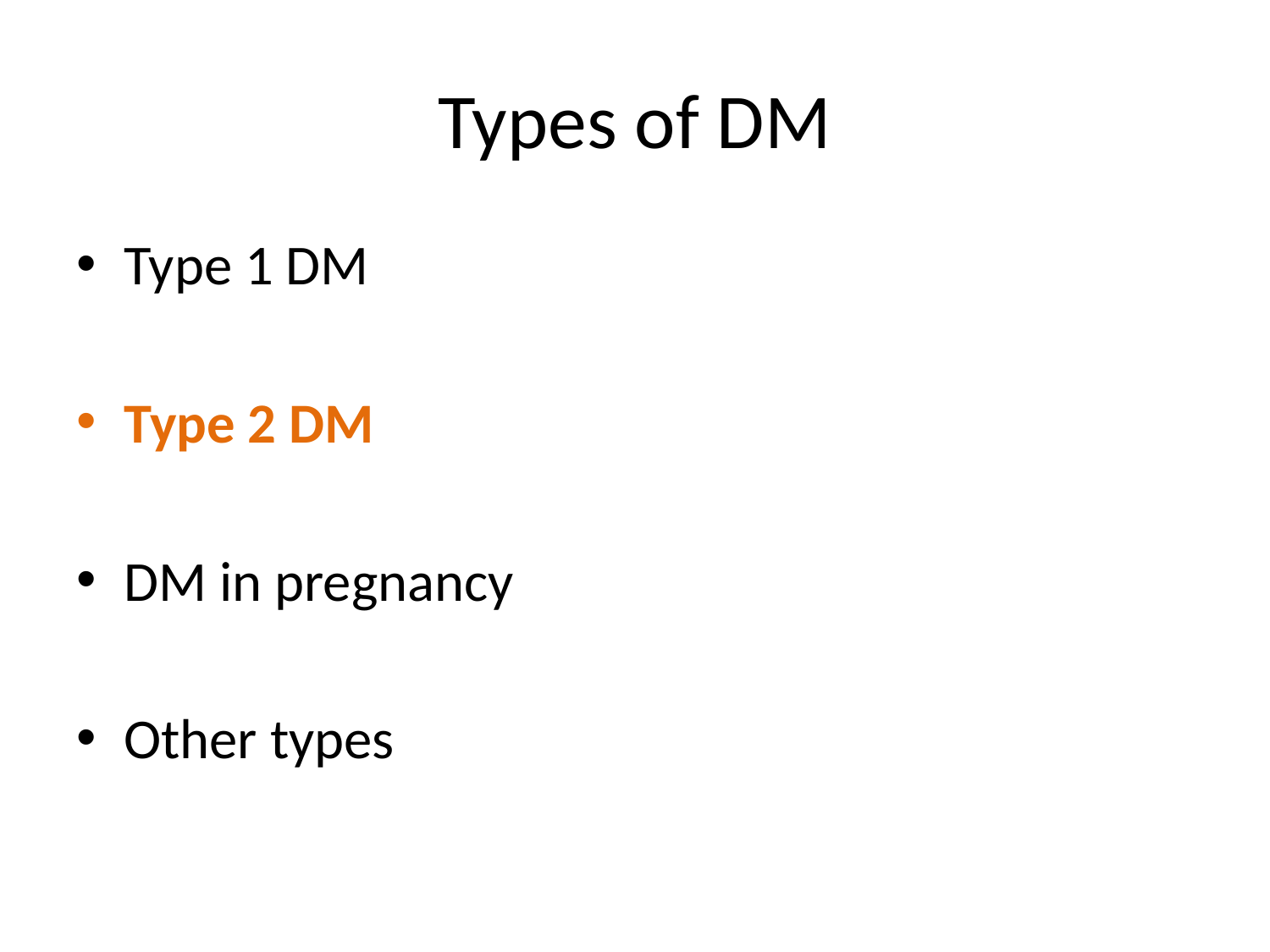

# Types of DM
Type 1 DM

Type 2 DM

DM in pregnancy

Other types